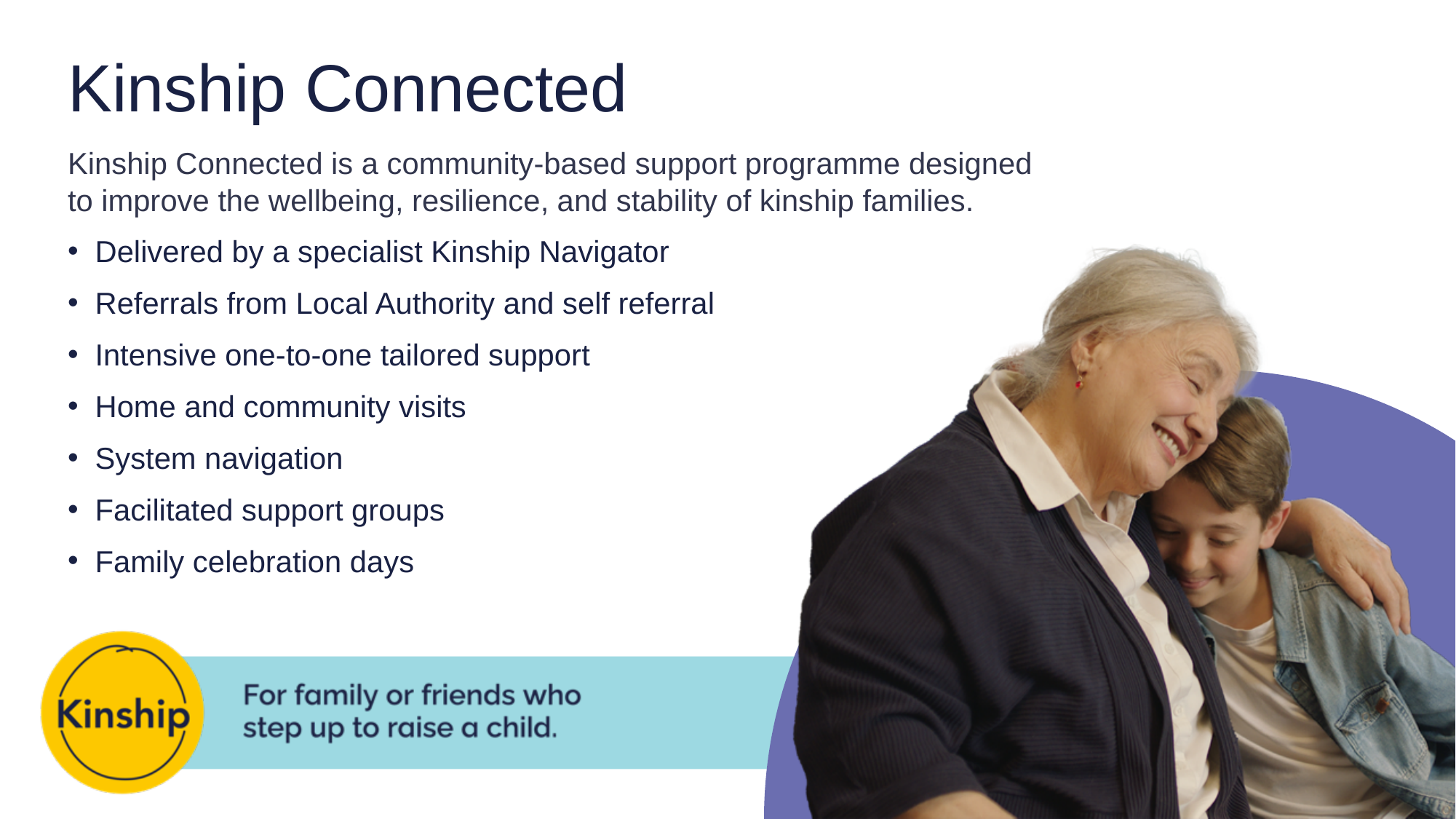

# Kinship Connected
Kinship Connected is a community-based support programme designed to improve the wellbeing, resilience, and stability of kinship families.
Delivered by a specialist Kinship Navigator
Referrals from Local Authority and self referral
Intensive one-to-one tailored support
Home and community visits
System navigation
Facilitated support groups
Family celebration days